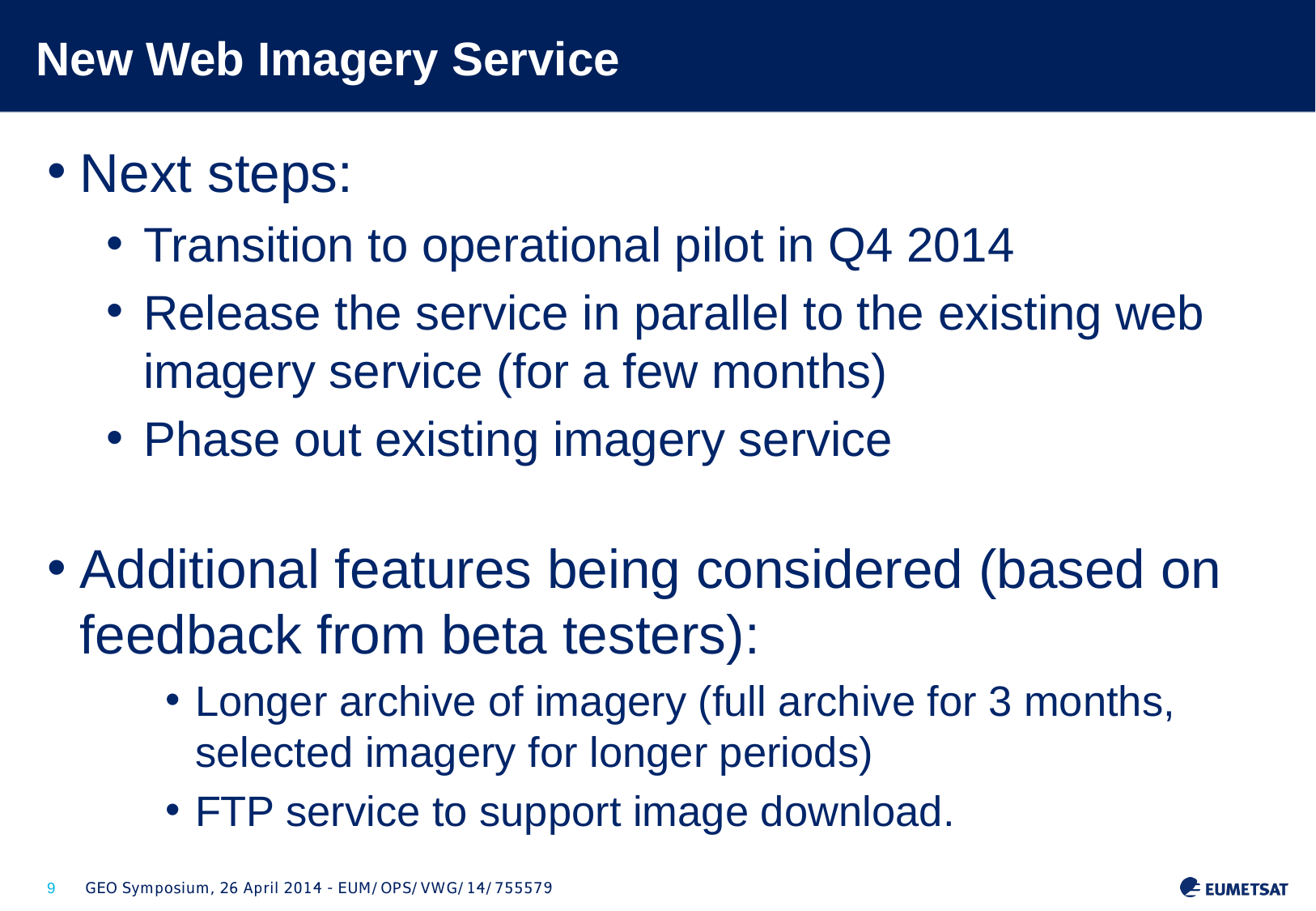

# New Web Imagery Service
Next steps:
Transition to operational pilot in Q4 2014
Release the service in parallel to the existing web imagery service (for a few months)
Phase out existing imagery service

Additional features being considered (based on feedback from beta testers):
Longer archive of imagery (full archive for 3 months, selected imagery for longer periods)
FTP service to support image download.